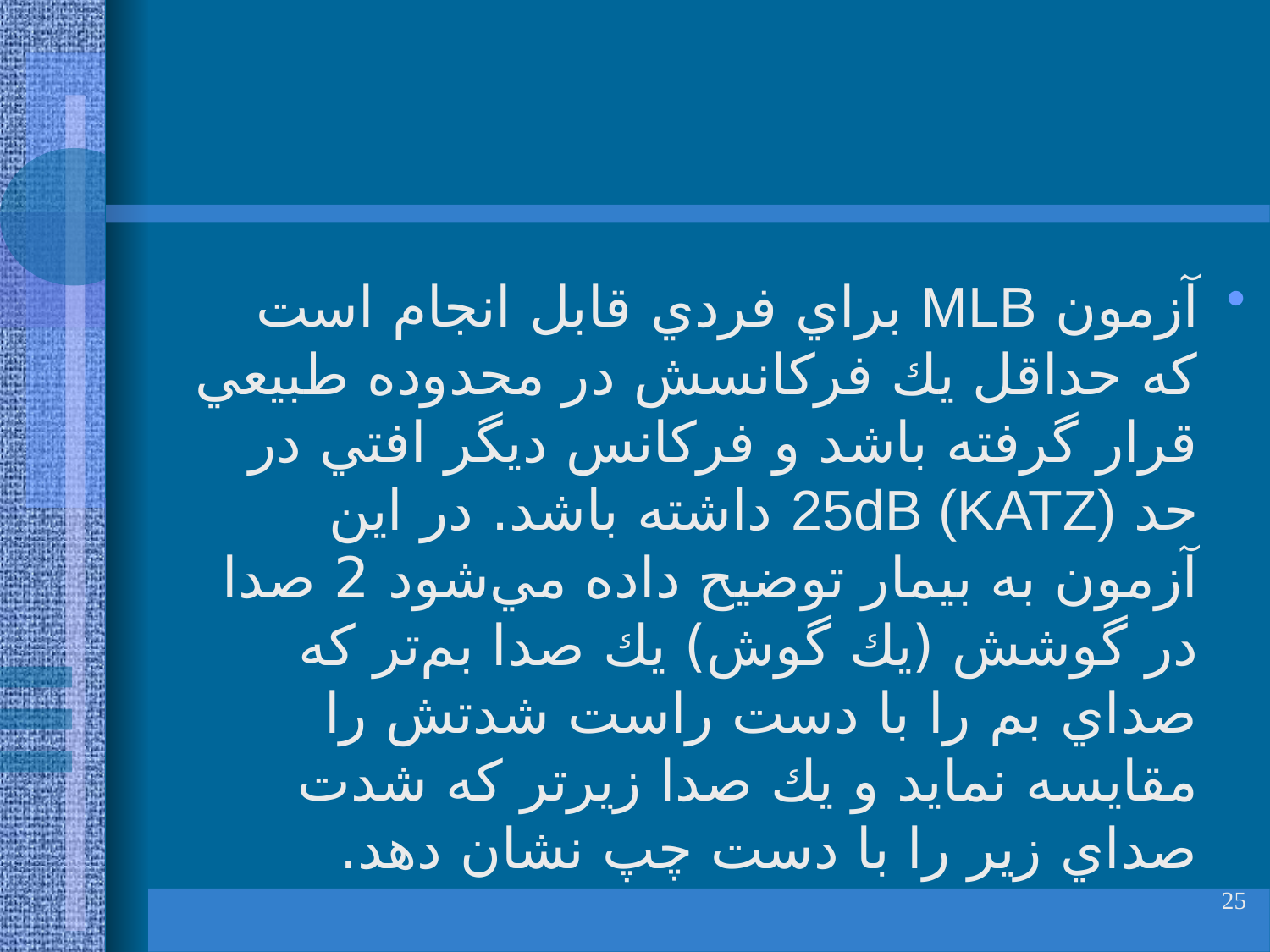

#
آزمون MLB براي فردي قابل انجام است كه حداقل يك فركانسش در محدوده طبيعي قرار گرفته باشد و فركانس ديگر افتي در حد 25dB (KATZ) داشته باشد. در اين آزمون به بيمار توضيح داده مي‌شود 2 صدا در گوشش (يك گوش) يك صدا بم‌تر كه صداي بم را با دست راست شدتش را مقايسه نمايد و يك صدا زيرتر كه شدت صداي زير را با دست چپ نشان دهد.

25